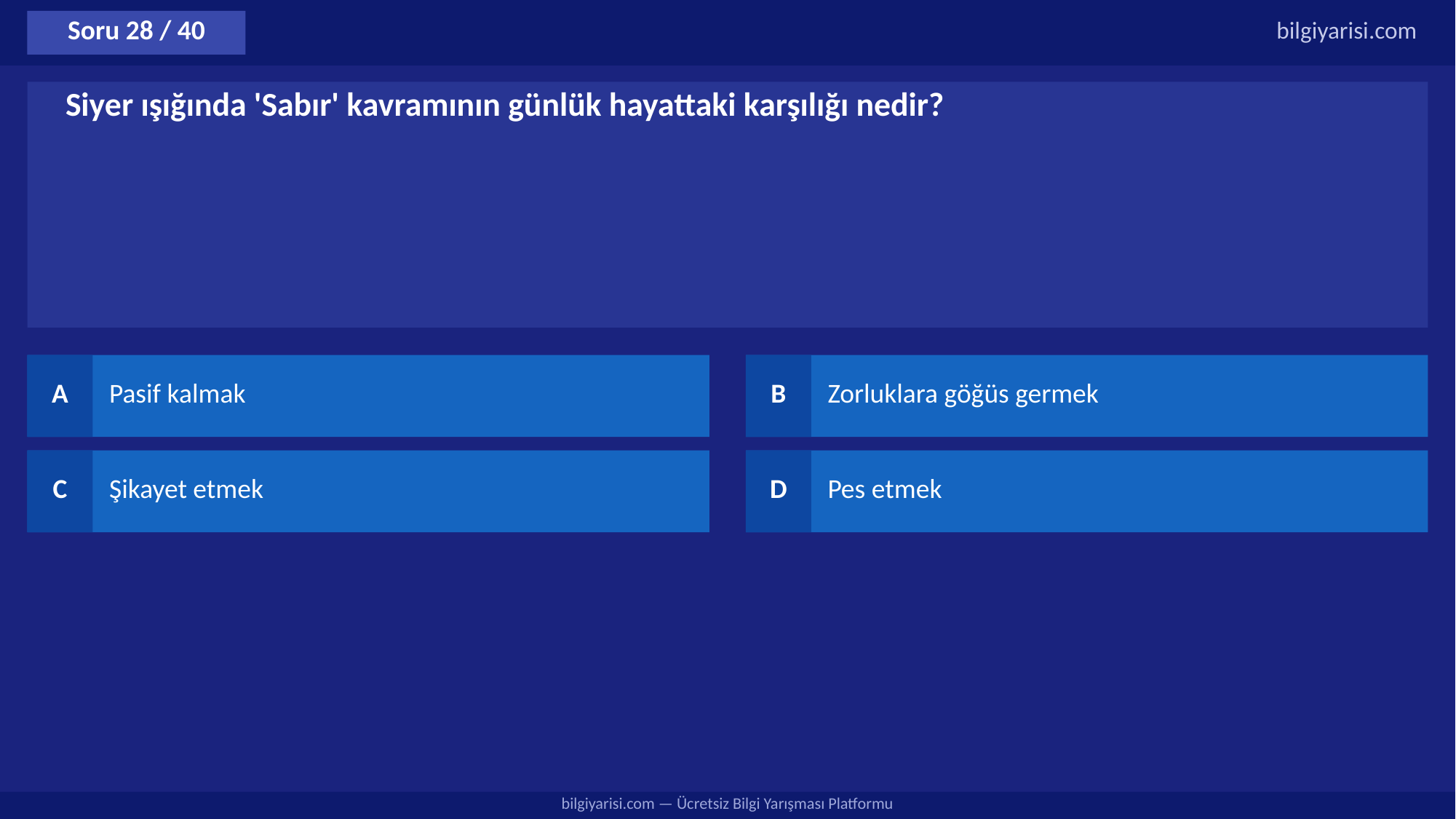

Soru 28 / 40
bilgiyarisi.com

Siyer ışığında 'Sabır' kavramının günlük hayattaki karşılığı nedir?

A
Pasif kalmak

B
Zorluklara göğüs germek

C
Şikayet etmek

D
Pes etmek
bilgiyarisi.com — Ücretsiz Bilgi Yarışması Platformu